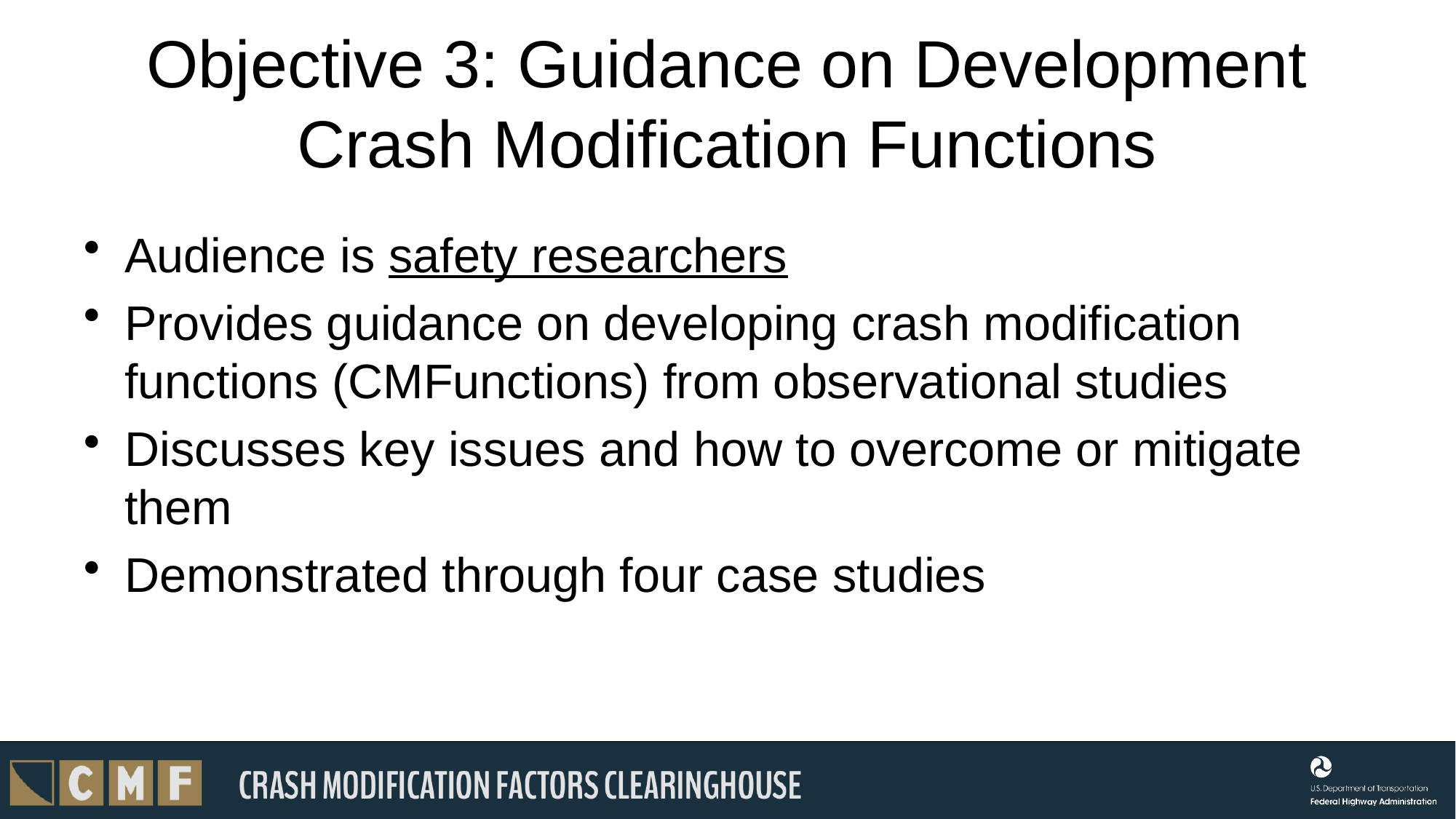

# Objective 3: Guidance on Development Crash Modification Functions
Audience is safety researchers
Provides guidance on developing crash modification functions (CMFunctions) from observational studies
Discusses key issues and how to overcome or mitigate them
Demonstrated through four case studies